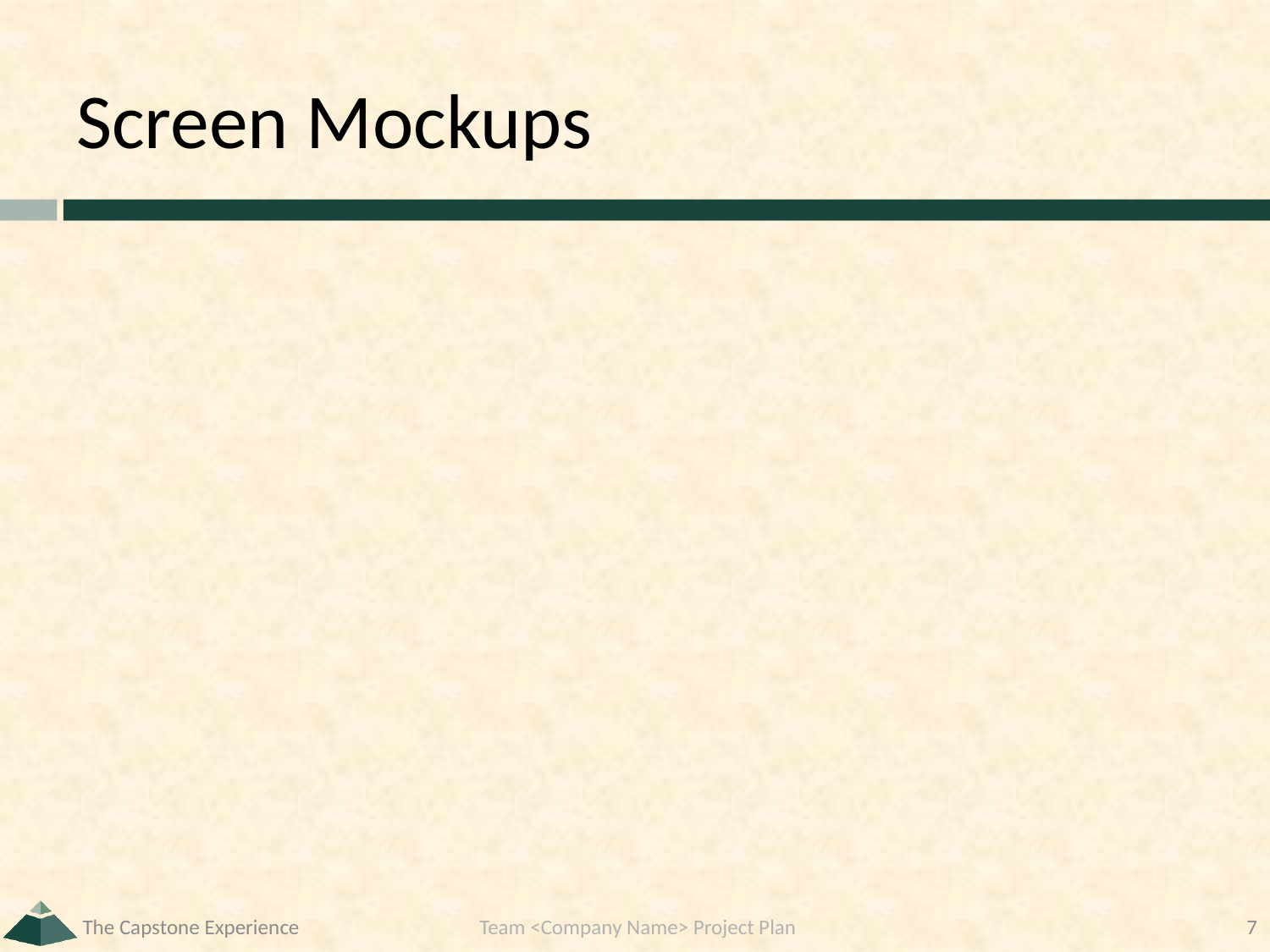

# Screen Mockups
The Capstone Experience
Team <Company Name> Project Plan
7